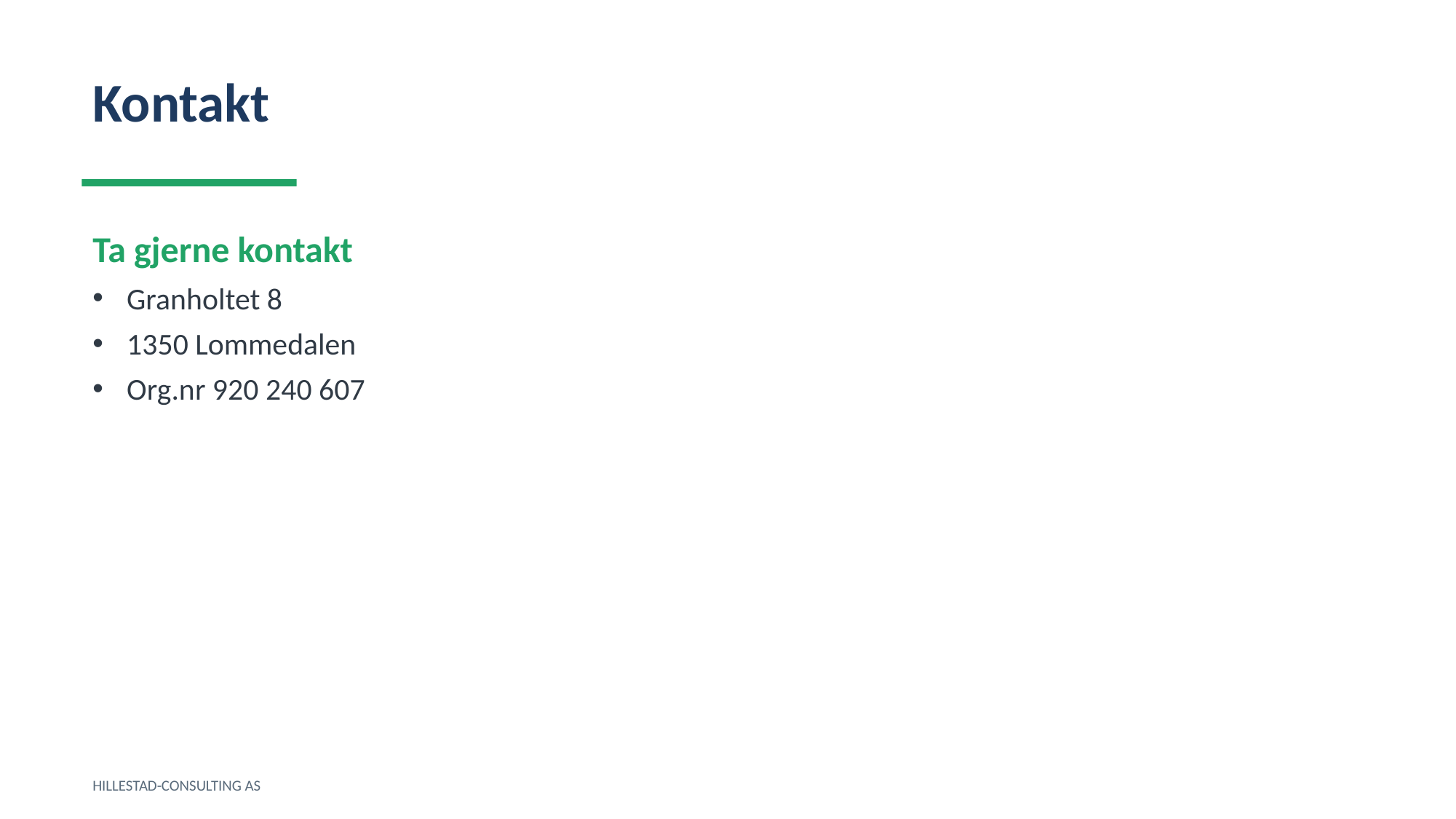

Kontakt

Ta gjerne kontakt
Granholtet 8
1350 Lommedalen
Org.nr 920 240 607
HILLESTAD-CONSULTING AS